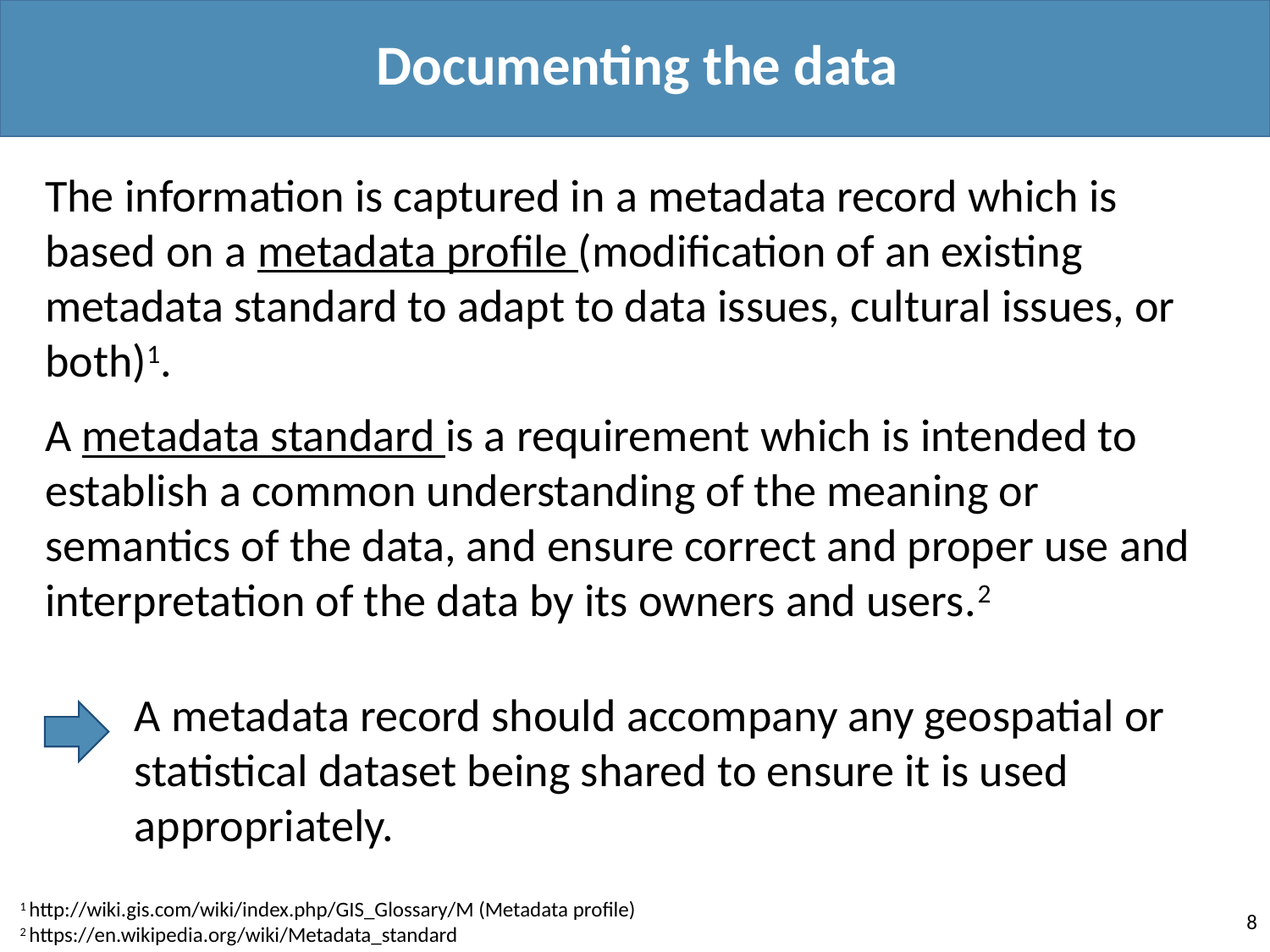

Documenting the data
The information is captured in a metadata record which is based on a metadata profile (modification of an existing metadata standard to adapt to data issues, cultural issues, or both)1.
A metadata standard is a requirement which is intended to establish a common understanding of the meaning or semantics of the data, and ensure correct and proper use and interpretation of the data by its owners and users.2
A metadata record should accompany any geospatial or statistical dataset being shared to ensure it is used appropriately.

1 http://wiki.gis.com/wiki/index.php/GIS_Glossary/M (Metadata profile)
2 https://en.wikipedia.org/wiki/Metadata_standard
8